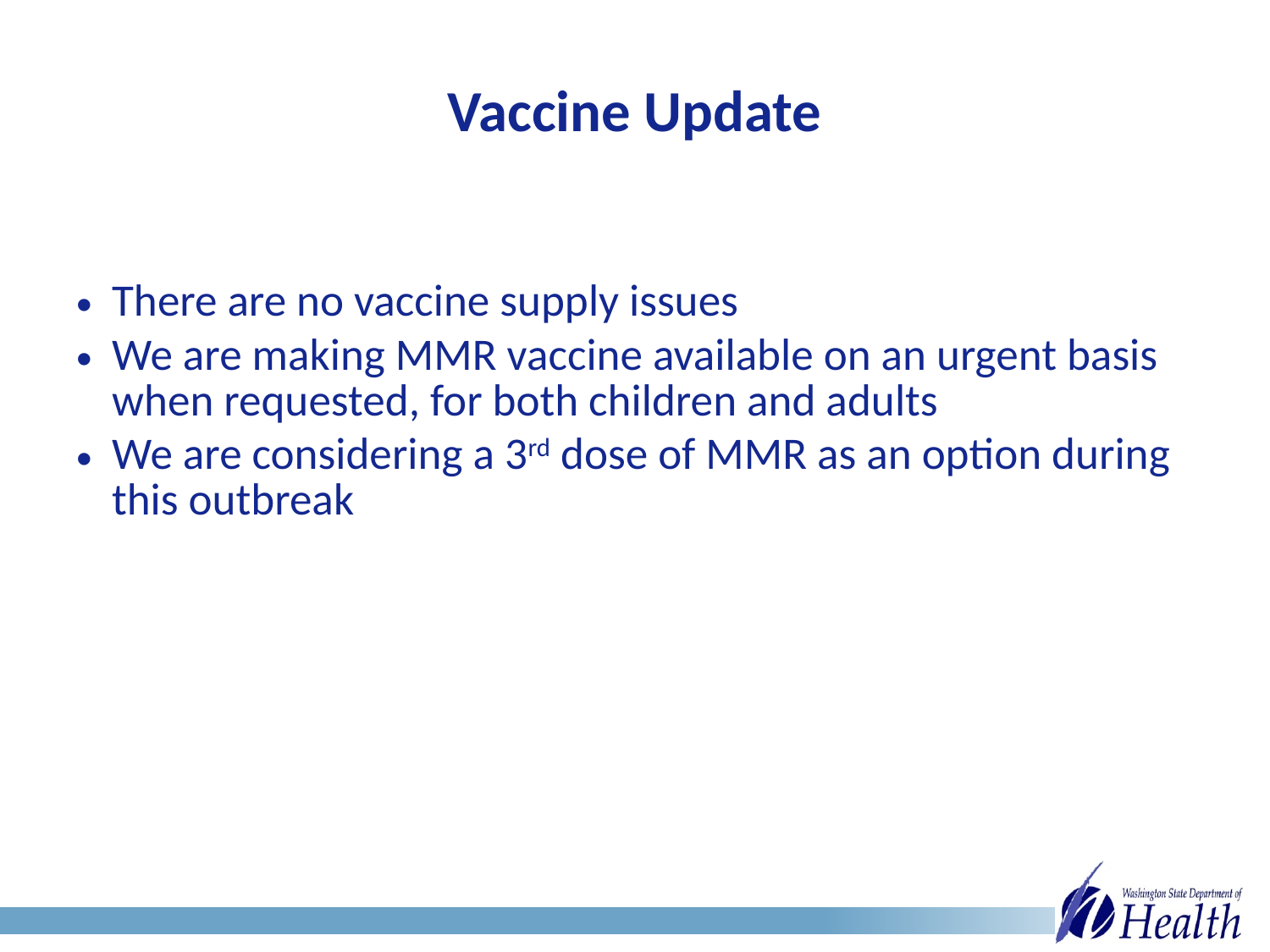

# Vaccine Update

There are no vaccine supply issues
We are making MMR vaccine available on an urgent basis when requested, for both children and adults
We are considering a 3rd dose of MMR as an option during this outbreak